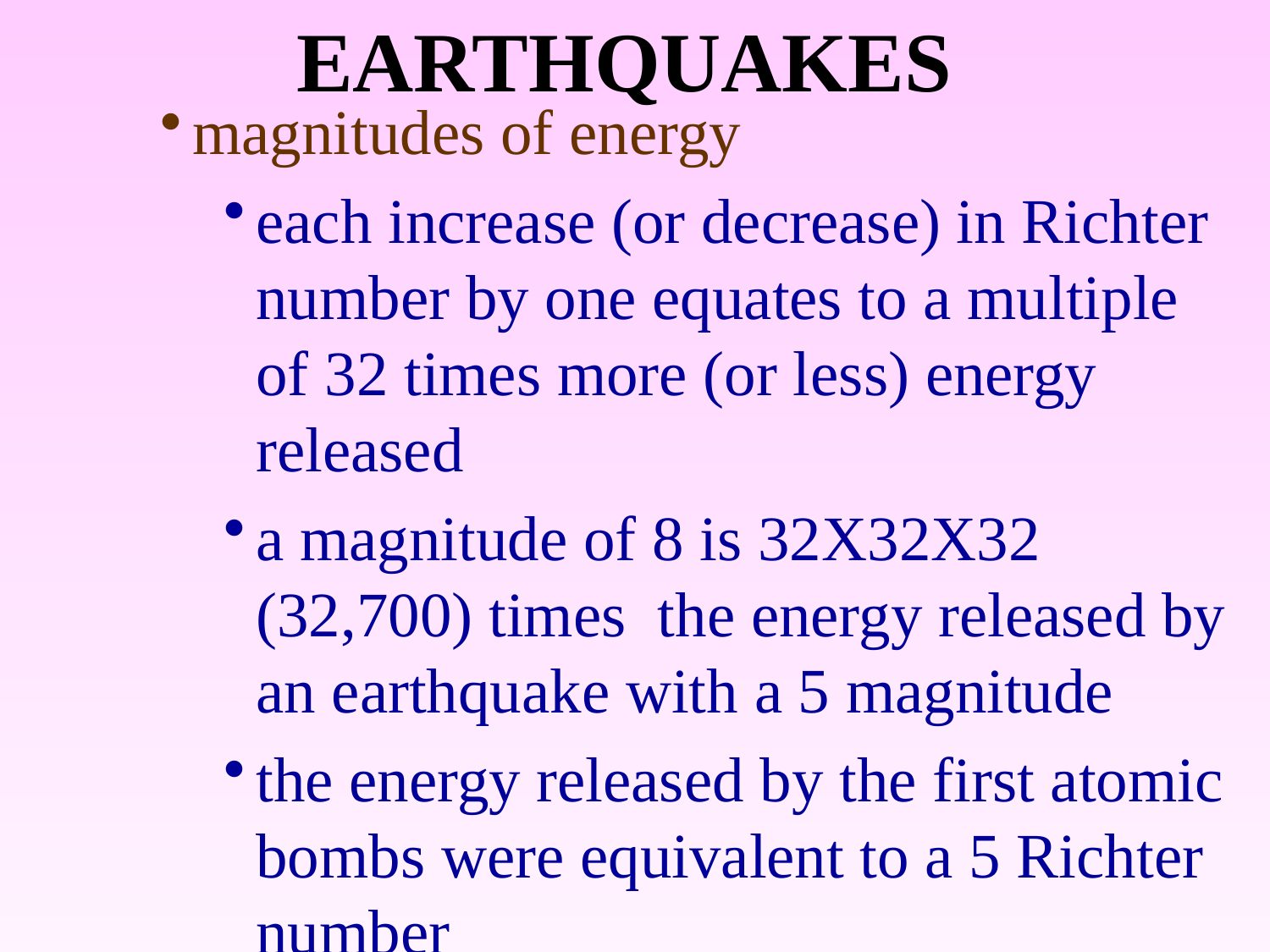

# EARTHQUAKES
magnitudes of energy
each increase (or decrease) in Richter number by one equates to a multiple of 32 times more (or less) energy released
a magnitude of 8 is 32X32X32 (32,700) times  the energy released by an earthquake with a 5 magnitude
the energy released by the first atomic bombs were equivalent to a 5 Richter number